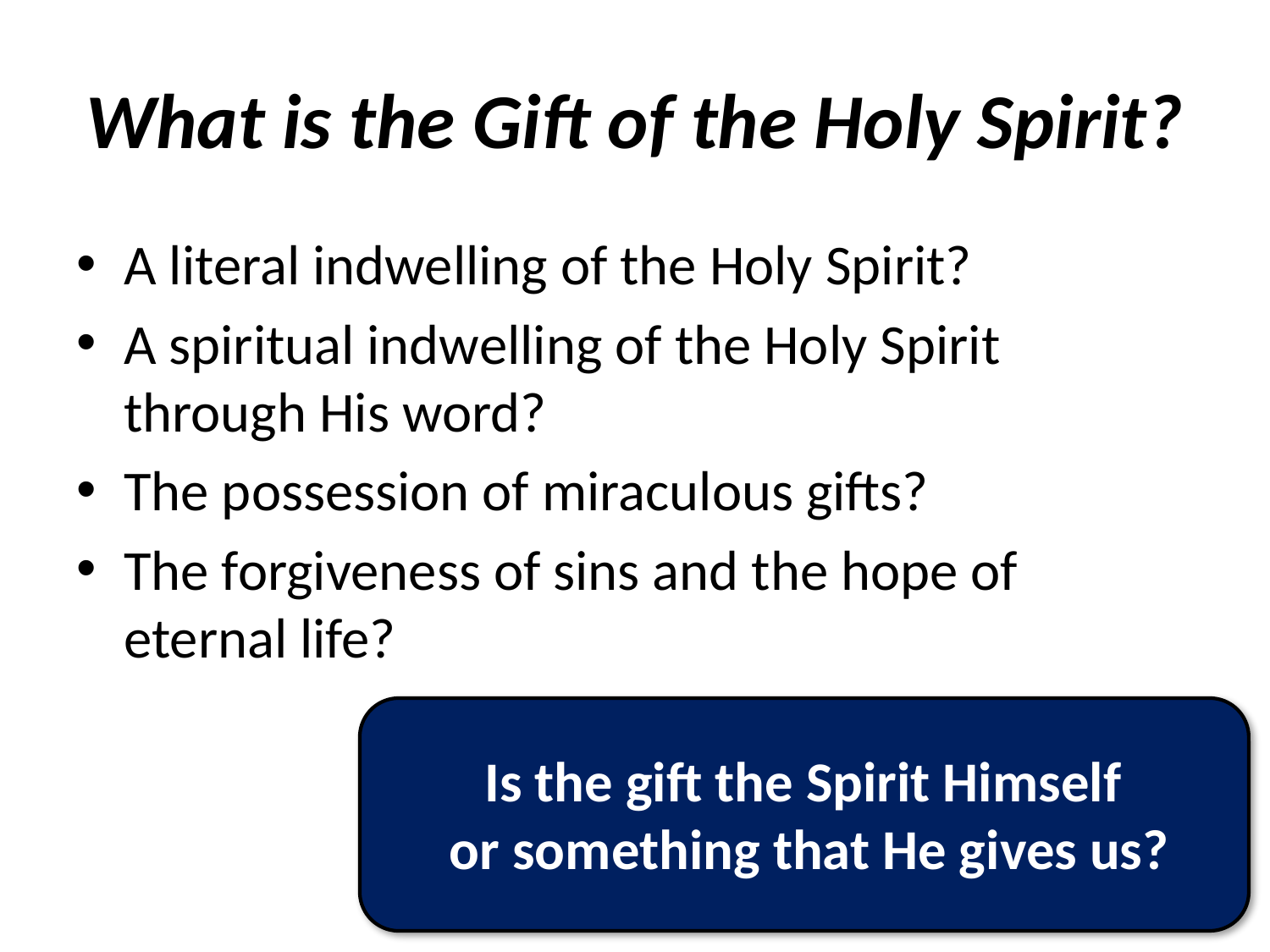

# What is the Gift of the Holy Spirit?
A literal indwelling of the Holy Spirit?
A spiritual indwelling of the Holy Spirit through His word?
The possession of miraculous gifts?
The forgiveness of sins and the hope of eternal life?

Is the gift the Spirit Himself
or something that He gives us?